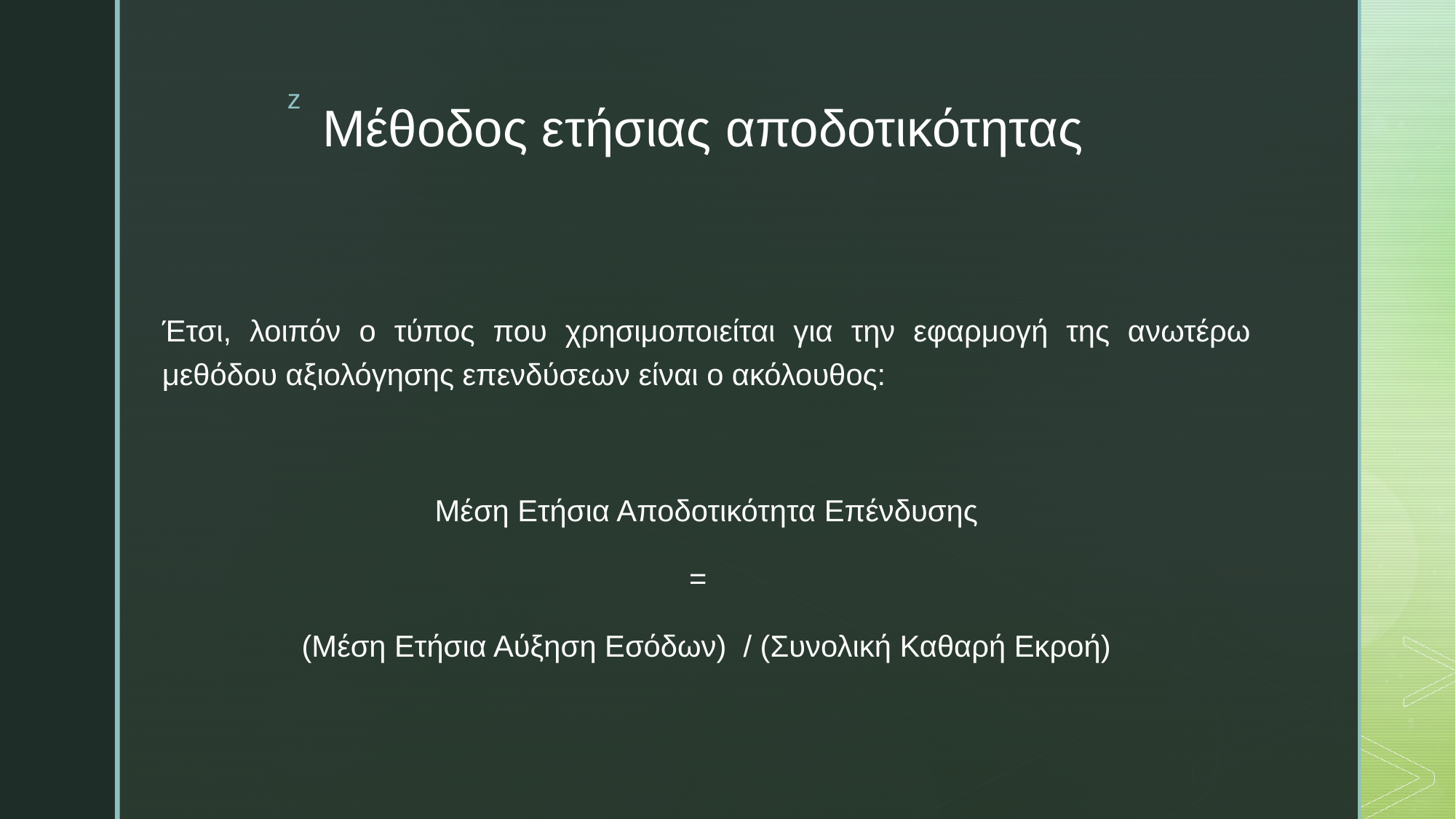

# Μέθοδος ετήσιας αποδοτικότητας
Έτσι, λοιπόν ο τύπος που χρησιμοποιείται για την εφαρμογή της ανωτέρω μεθόδου αξιολόγησης επενδύσεων είναι ο ακόλουθος:

Μέση Ετήσια Αποδοτικότητα Επένδυσης
=
(Μέση Ετήσια Αύξηση Εσόδων)  / (Συνολική Καθαρή Εκροή)